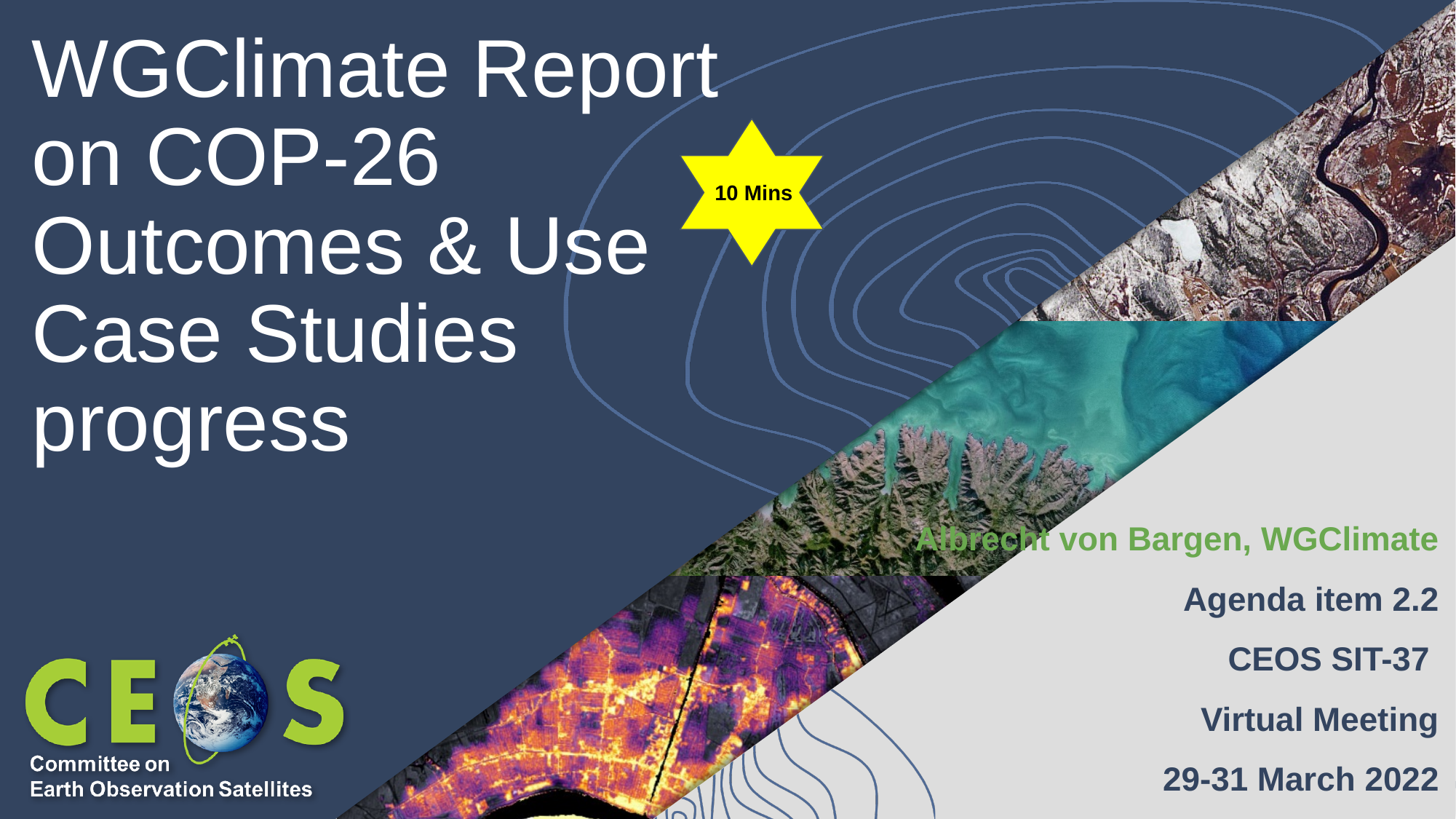

# WGClimate Report on COP-26 Outcomes & Use Case Studies progress

10 Mins

Albrecht von Bargen, WGClimate
Agenda item 2.2
CEOS SIT-37
Virtual Meeting
29-31 March 2022